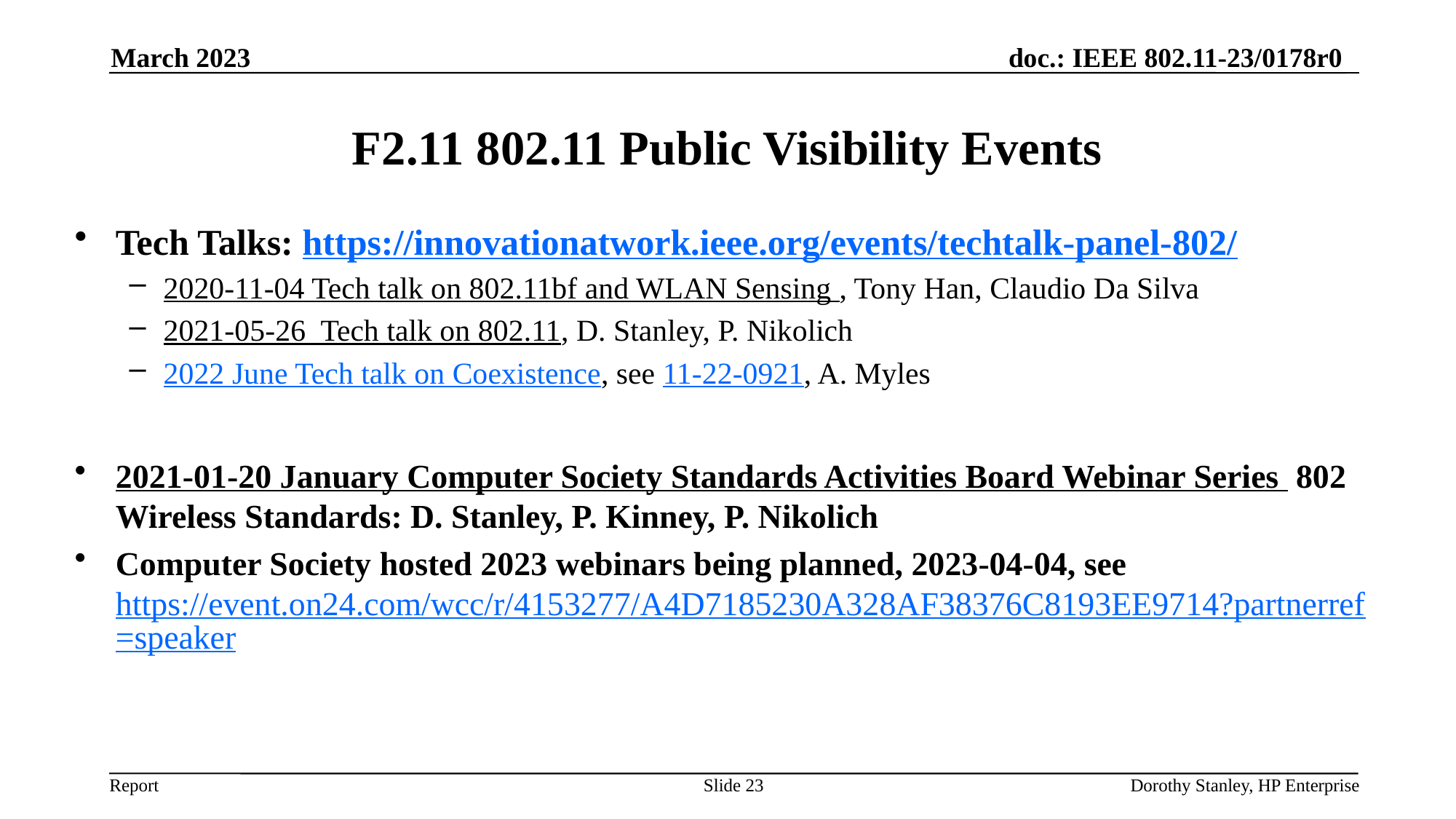

March 2023
# F2.11 802.11 Public Visibility Events
Tech Talks: https://innovationatwork.ieee.org/events/techtalk-panel-802/
2020-11-04 Tech talk on 802.11bf and WLAN Sensing , Tony Han, Claudio Da Silva
2021-05-26  Tech talk on 802.11, D. Stanley, P. Nikolich
2022 June Tech talk on Coexistence, see 11-22-0921, A. Myles

2021-01-20 January Computer Society Standards Activities Board Webinar Series  802 Wireless Standards: D. Stanley, P. Kinney, P. Nikolich
Computer Society hosted 2023 webinars being planned, 2023-04-04, see https://event.on24.com/wcc/r/4153277/A4D7185230A328AF38376C8193EE9714?partnerref=speaker

Slide 23
Dorothy Stanley, HP Enterprise